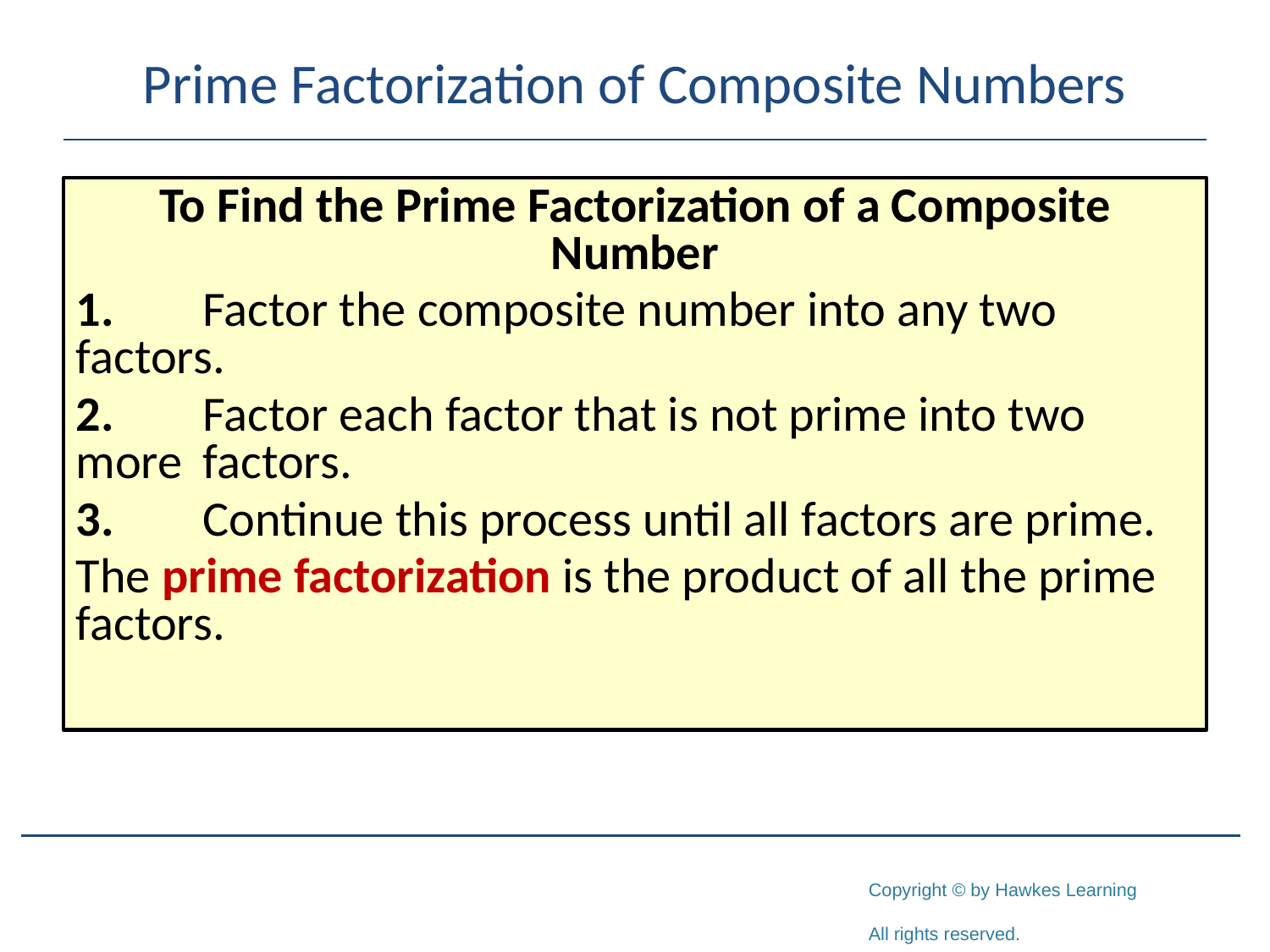

# Prime Factorization of Composite Numbers
To Find the Prime Factorization of a Composite Number
1.	Factor the composite number into any two factors.
2.	Factor each factor that is not prime into two more 	factors.
3.	Continue this process until all factors are prime.
The prime factorization is the product of all the prime factors.